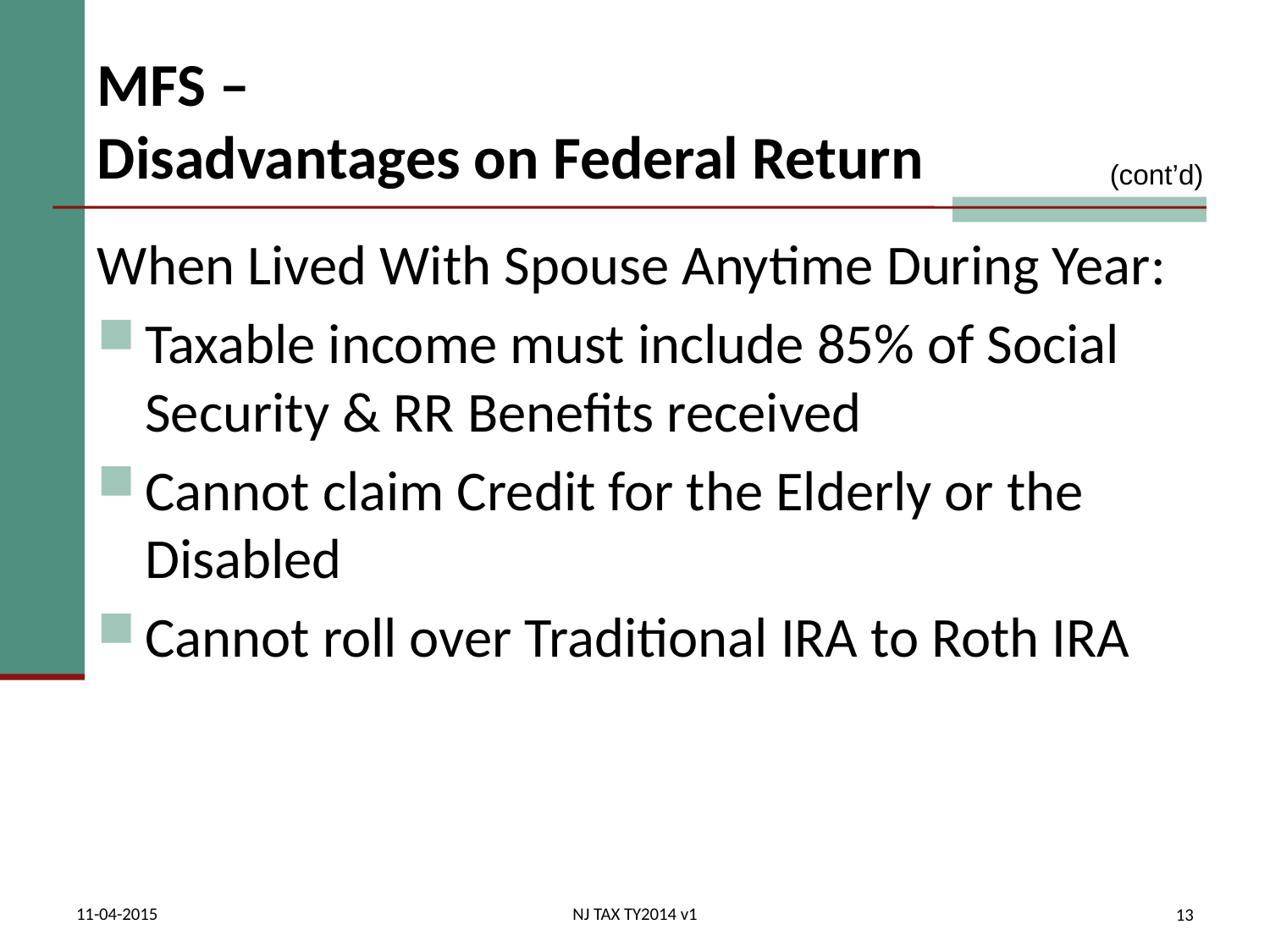

# MFS – Disadvantages on Federal Return
(cont’d)
When Lived With Spouse Anytime During Year:
Taxable income must include 85% of Social Security & RR Benefits received
Cannot claim Credit for the Elderly or the Disabled
Cannot roll over Traditional IRA to Roth IRA
11-04-2015
NJ TAX TY2014 v1
13